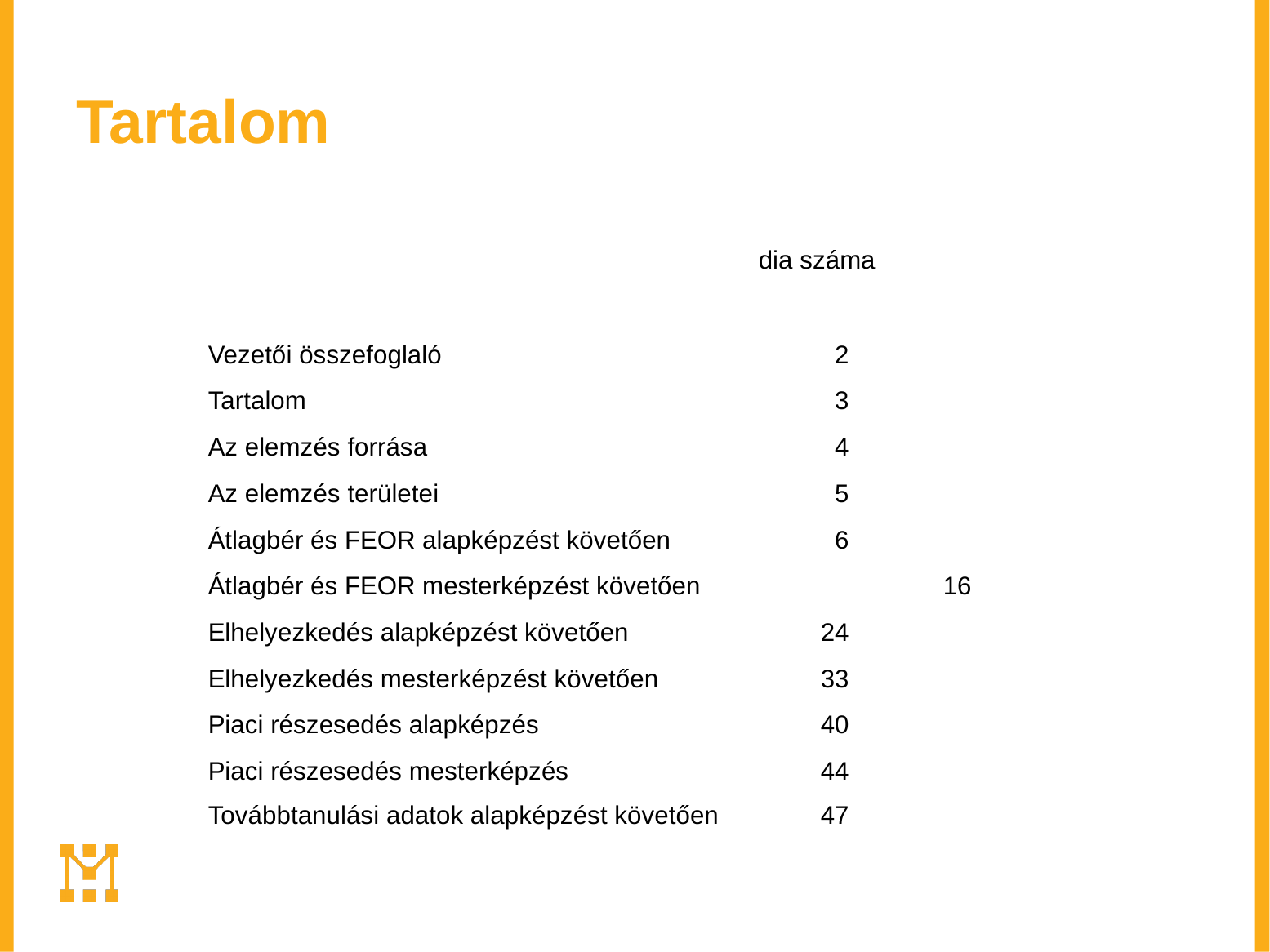

# Tartalom

					        dia száma

	Vezetői összefoglaló				  2
	Tartalom					  3
	Az elemzés forrása				  4
	Az elemzés területei				  5
	Átlagbér és FEOR alapképzést követően		  6
	Átlagbér és FEOR mesterképzést követően		16
	Elhelyezkedés alapképzést követően		24
	Elhelyezkedés mesterképzést követően		33
	Piaci részesedés alapképzés			40
	Piaci részesedés mesterképzés			44
	Továbbtanulási adatok alapképzést követően	47